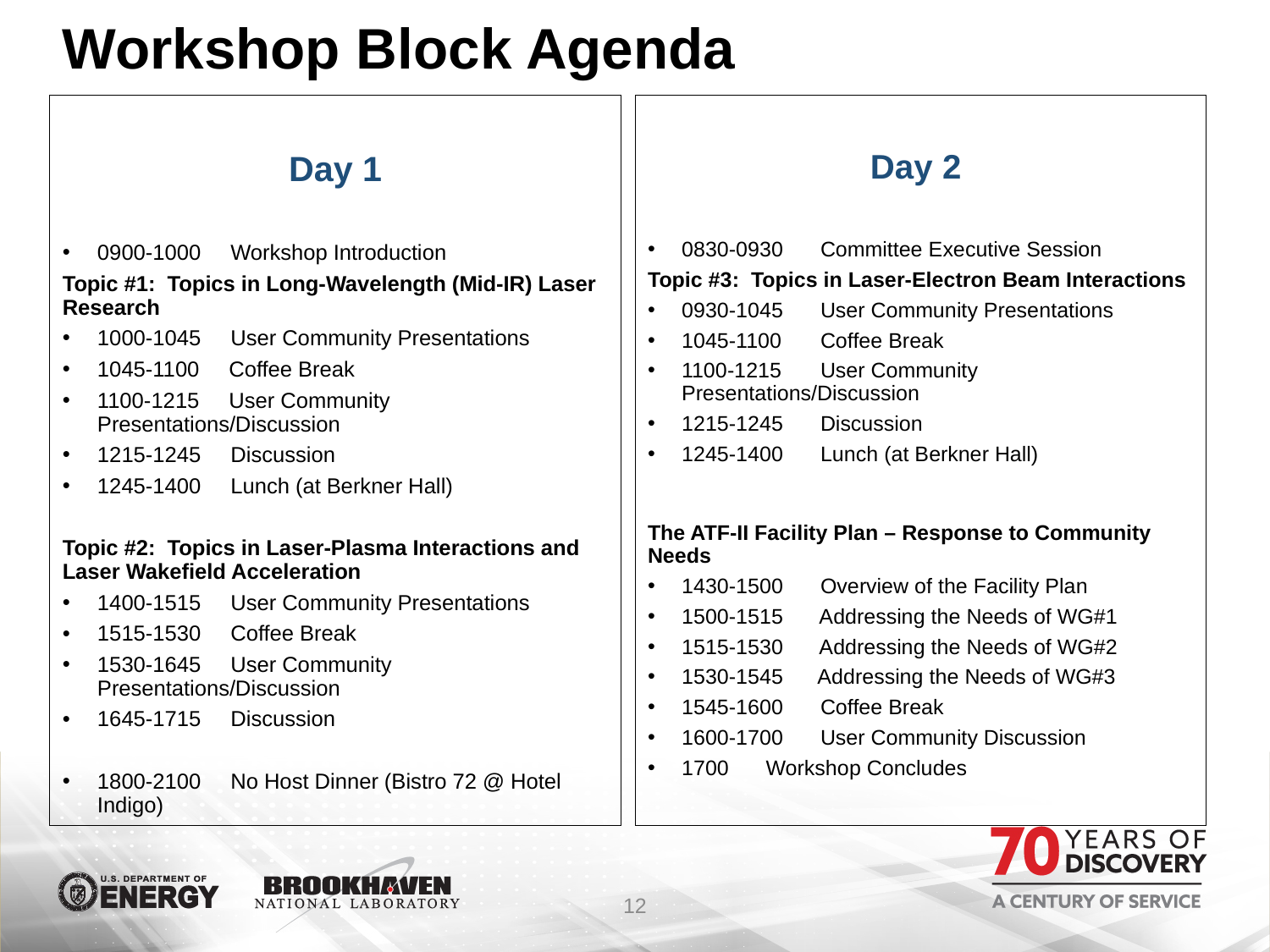

# Workshop Block Agenda

Day 1

0900-1000     Workshop Introduction
Topic #1:  Topics in Long-Wavelength (Mid-IR) Laser Research
1000-1045     User Community Presentations
1045-1100     Coffee Break
1100-1215     User Community Presentations/Discussion
1215-1245     Discussion
1245-1400     Lunch (at Berkner Hall)

Topic #2:  Topics in Laser-Plasma Interactions and Laser Wakefield Acceleration
1400-1515     User Community Presentations
1515-1530     Coffee Break
1530-1645     User Community Presentations/Discussion
1645-1715     Discussion

1800-2100     No Host Dinner (Bistro 72 @ Hotel Indigo)

Day 2

0830-0930	     Committee Executive Session
Topic #3:  Topics in Laser-Electron Beam Interactions
0930-1045	     User Community Presentations
1045-1100	     Coffee Break
1100-1215	     User Community Presentations/Discussion
1215-1245	     Discussion
1245-1400	     Lunch (at Berkner Hall)

The ATF-II Facility Plan – Response to Community Needs
1430-1500	     Overview of the Facility Plan
1500-1515	     Addressing the Needs of WG#1
1515-1530	     Addressing the Needs of WG#2
1530-1545      Addressing the Needs of WG#3
1545-1600	     Coffee Break
1600-1700	     User Community Discussion
1700	     Workshop Concludes

12